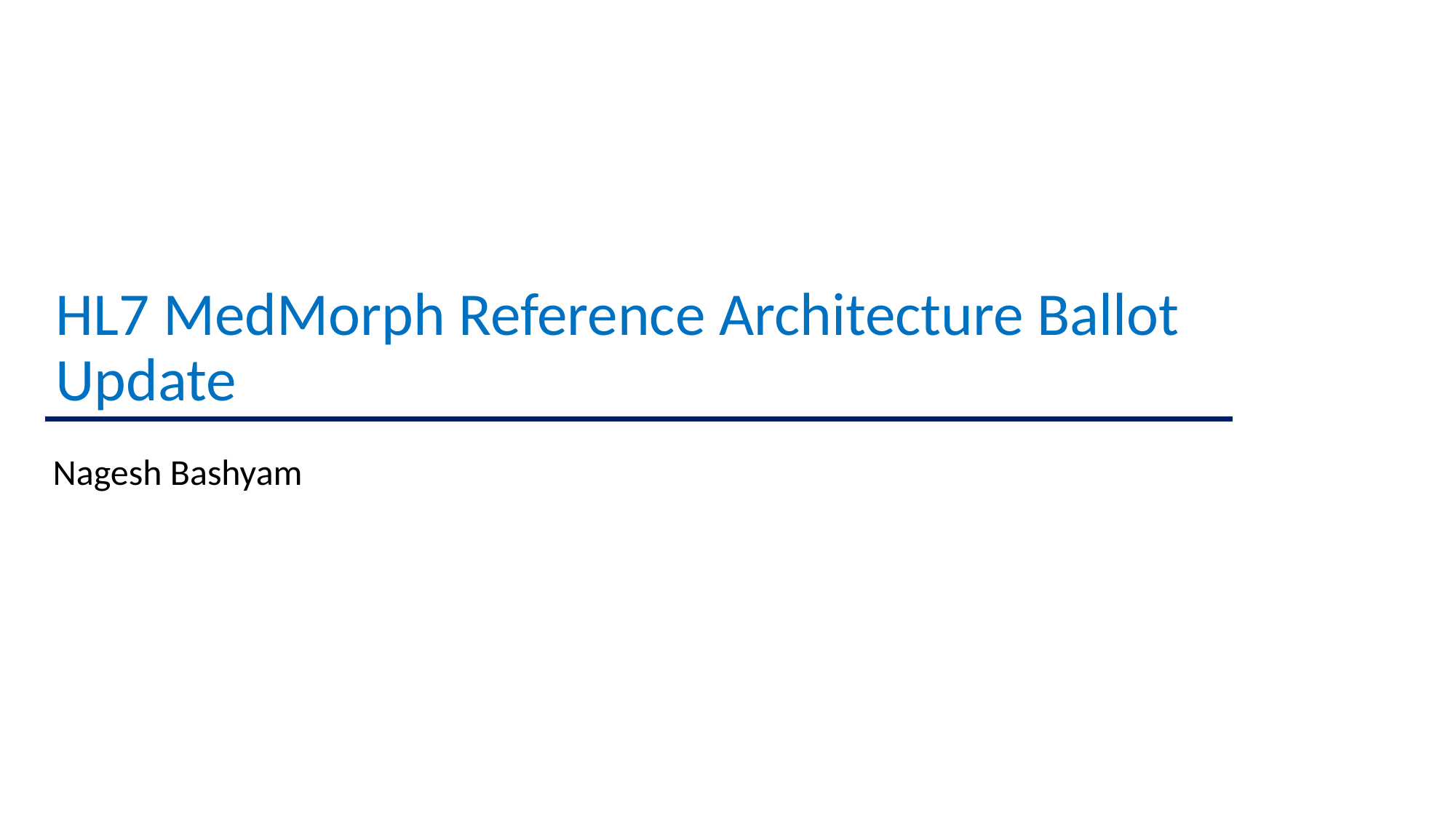

# HL7 MedMorph Reference Architecture Ballot Update
Nagesh Bashyam